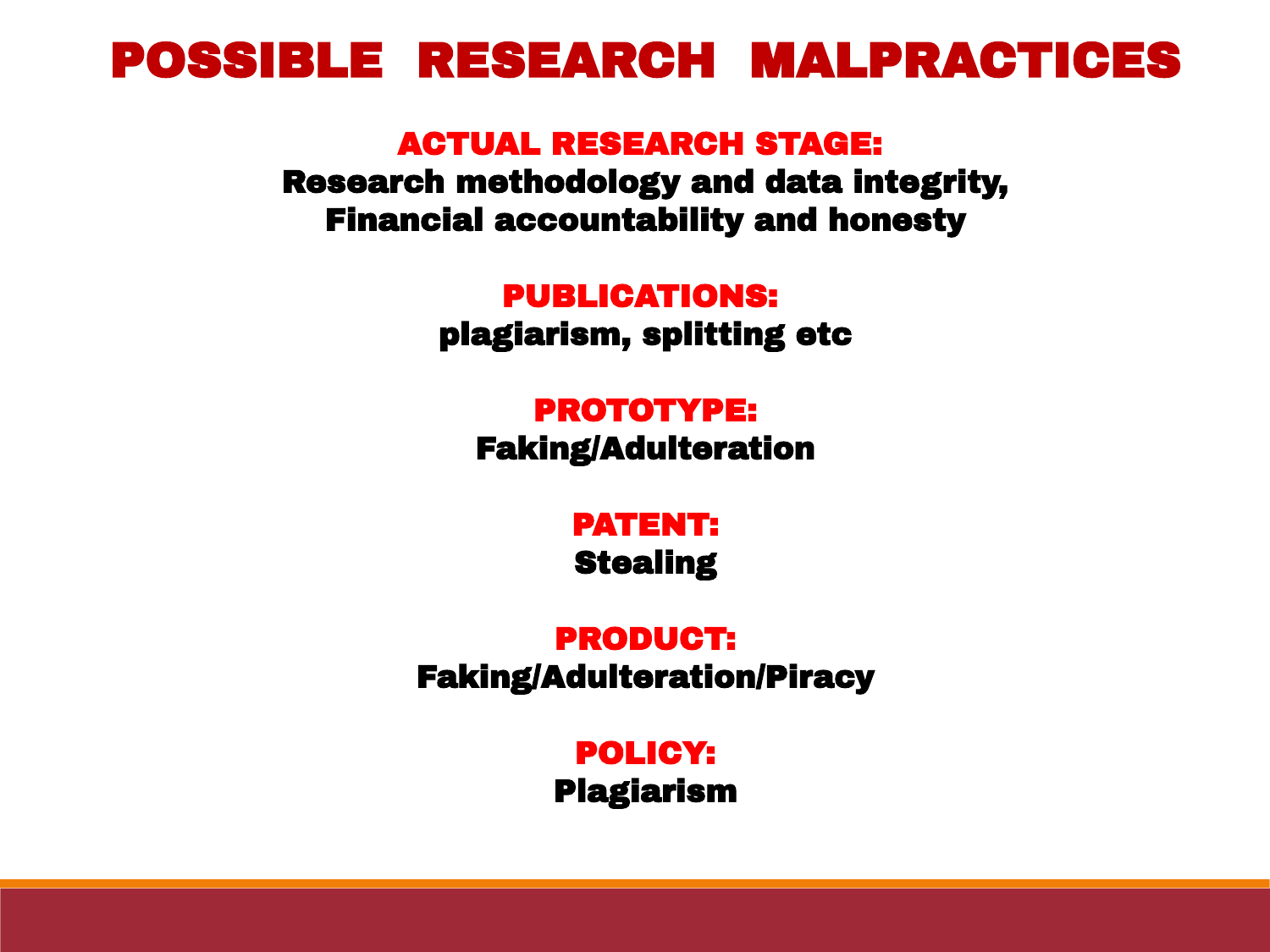

POSSIBLE  RESEARCH  MALPRACTICES
ACTUAL RESEARCH STAGE:
Research methodology and data integrity,
Financial accountability and honesty

PUBLICATIONS:
plagiarism, splitting etc

PROTOTYPE:
Faking/Adulteration

PATENT:
Stealing

PRODUCT:
Faking/Adulteration/Piracy

POLICY:
Plagiarism